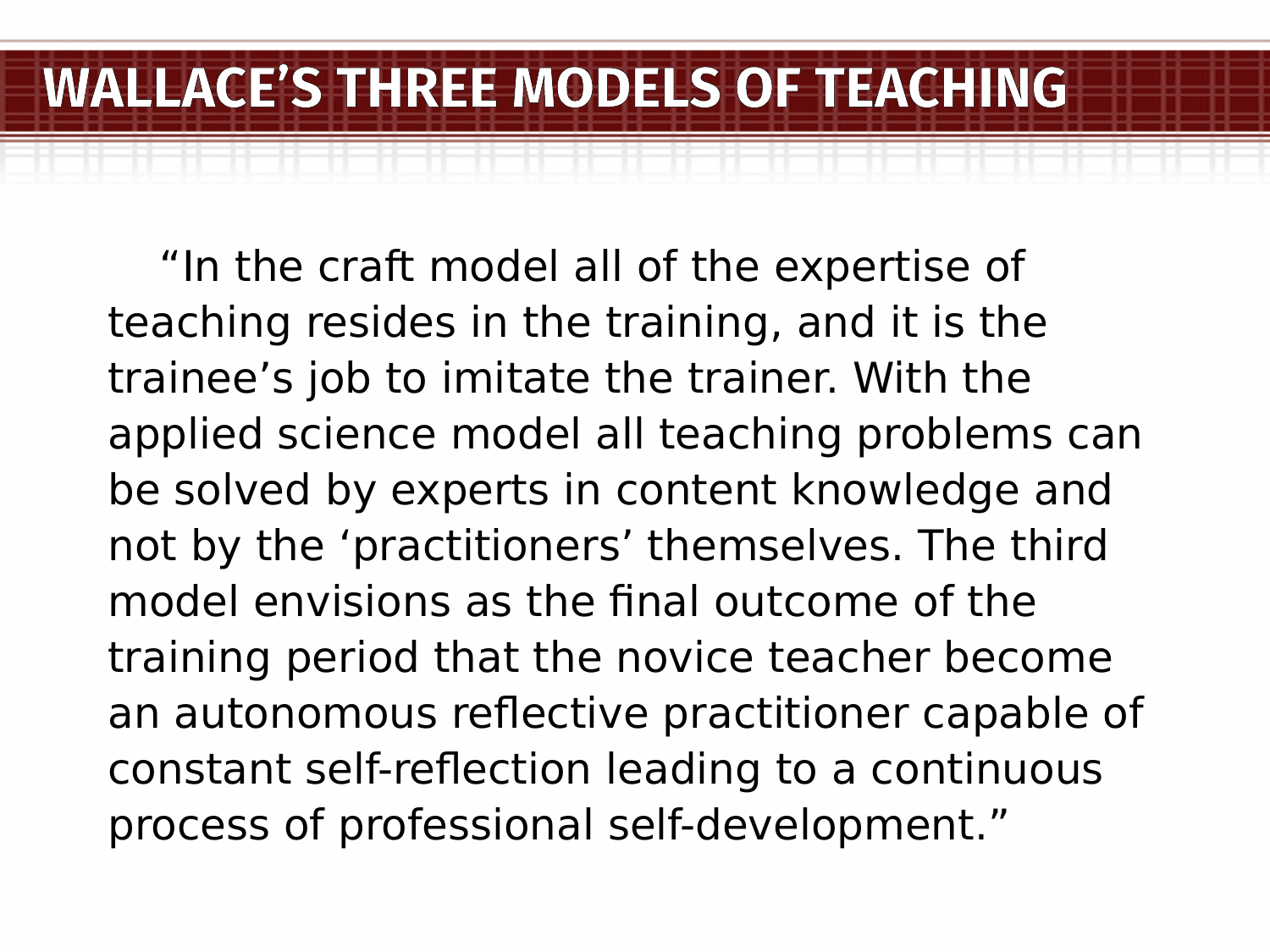

# Wallace’s three models of teaching
  “In the craft model all of the expertise of teaching resides in the training, and it is the trainee’s job to imitate the trainer. With the applied science model all teaching problems can be solved by experts in content knowledge and not by the ‘practitioners’ themselves. The third model envisions as the final outcome of the training period that the novice teacher become an autonomous reflective practitioner capable of constant self-reflection leading to a continuous process of professional self-development.”